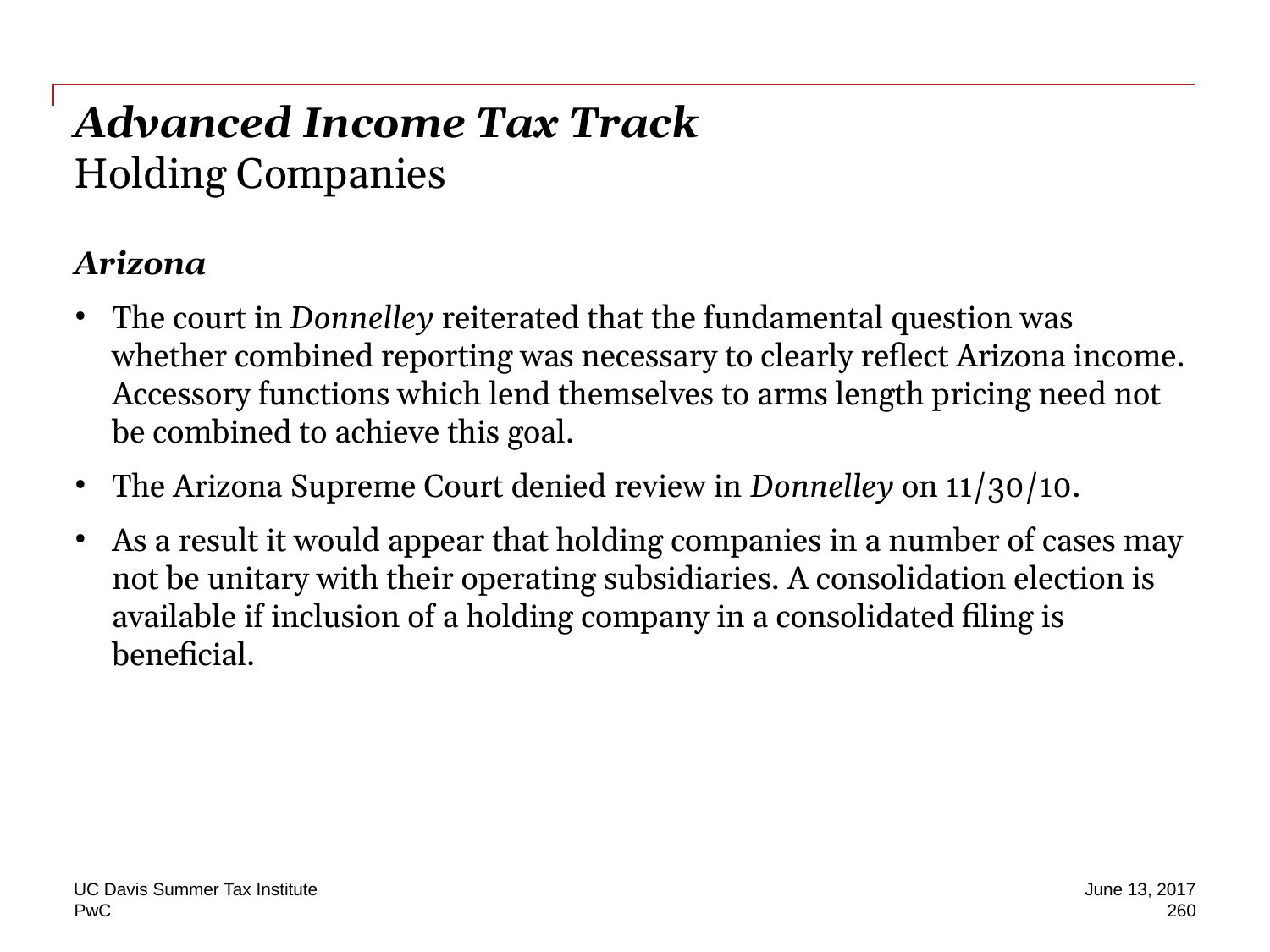

# Advanced Income Tax Track Holding Companies
Arizona
The court in Donnelley reiterated that the fundamental question was whether combined reporting was necessary to clearly reflect Arizona income. Accessory functions which lend themselves to arms length pricing need not be combined to achieve this goal.
The Arizona Supreme Court denied review in Donnelley on 11/30/10.
As a result it would appear that holding companies in a number of cases may not be unitary with their operating subsidiaries. A consolidation election is available if inclusion of a holding company in a consolidated filing is beneficial.
UC Davis Summer Tax Institute
June 13, 2017
260